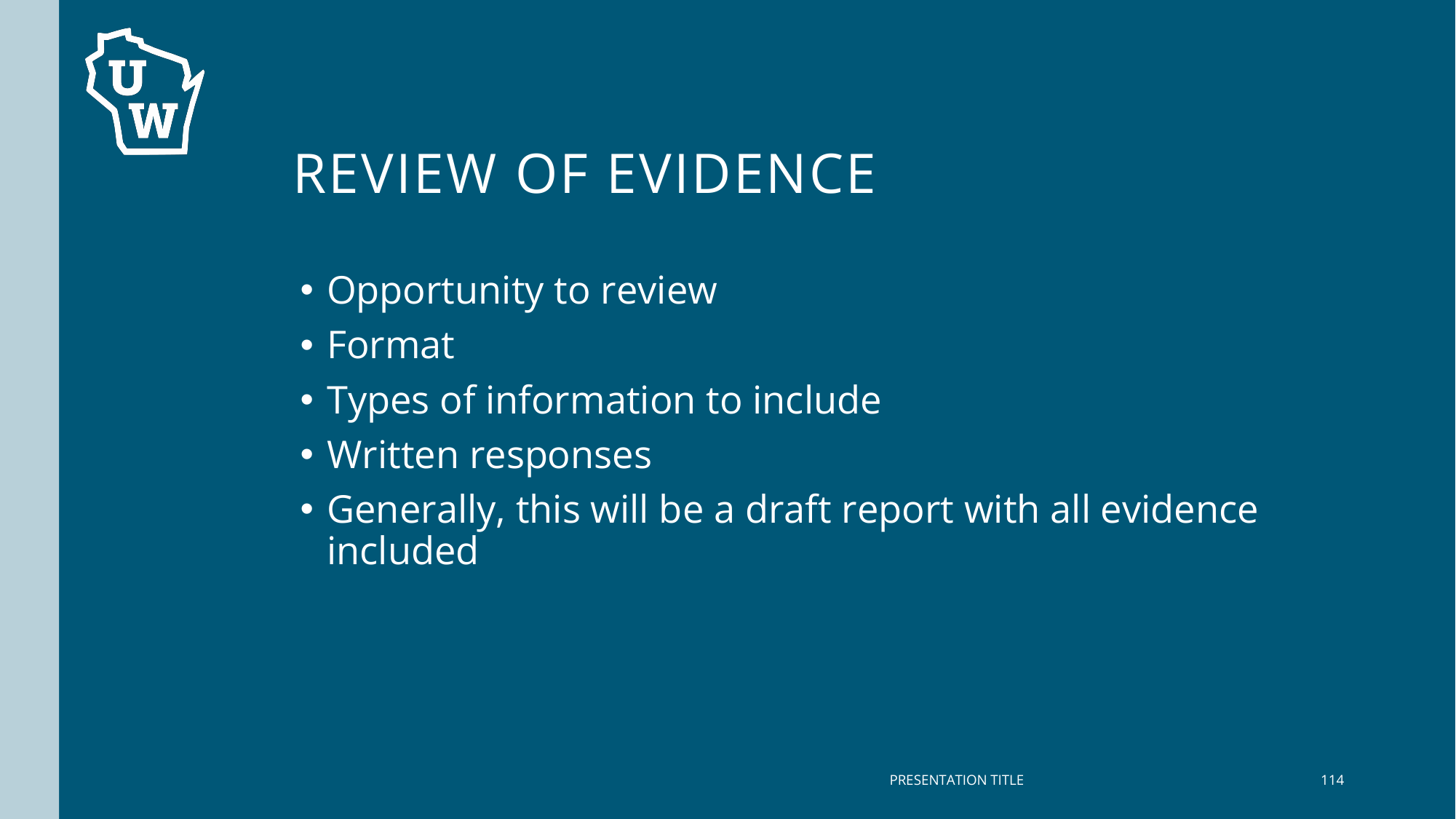

# Review of evidence
Opportunity to review
Format
Types of information to include
Written responses
Generally, this will be a draft report with all evidence included
PRESENTATION TITLE
114